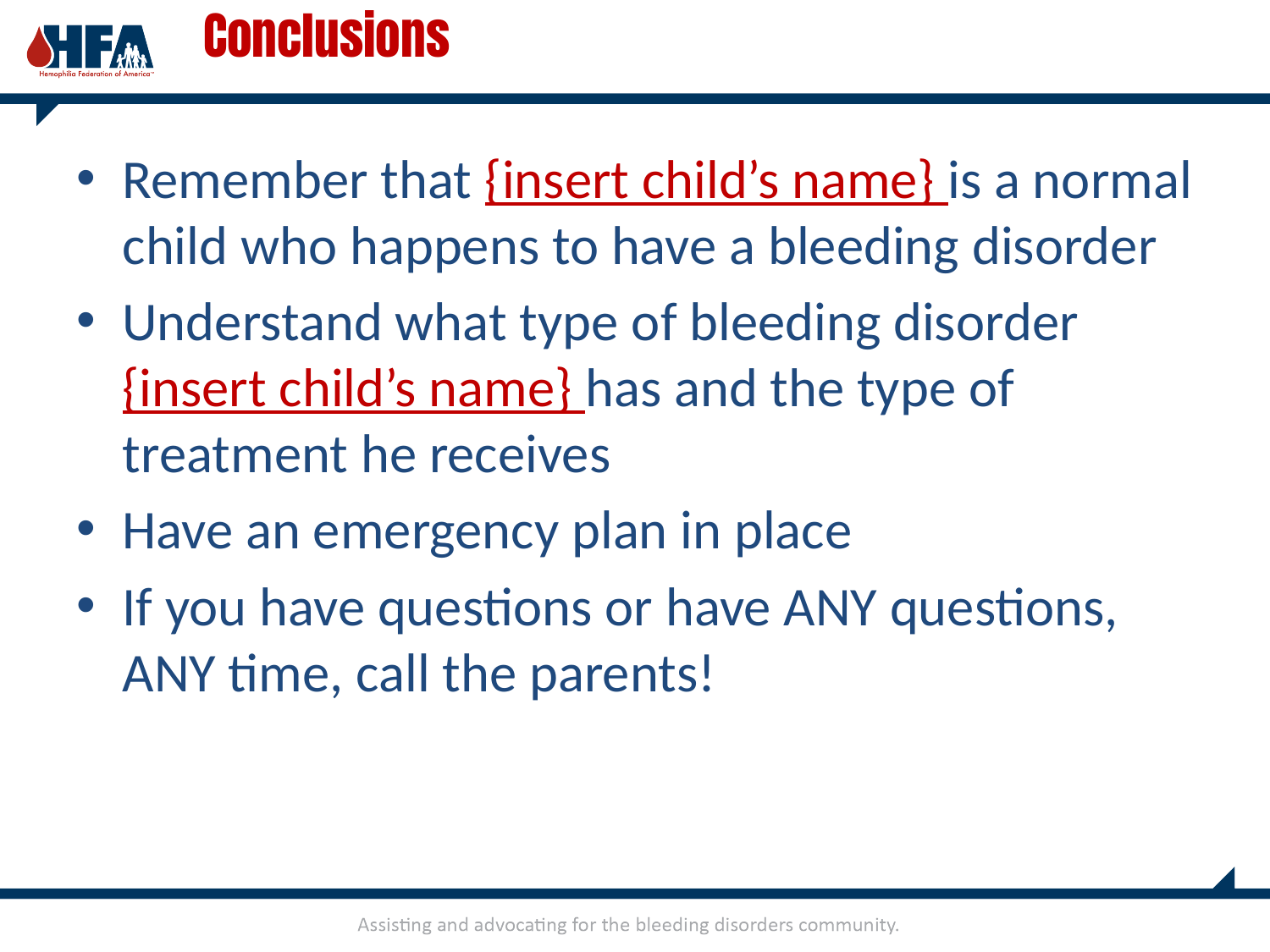

# Conclusions
Remember that {insert child’s name} is a normal child who happens to have a bleeding disorder
Understand what type of bleeding disorder {insert child’s name} has and the type of treatment he receives
Have an emergency plan in place
If you have questions or have ANY questions, ANY time, call the parents!